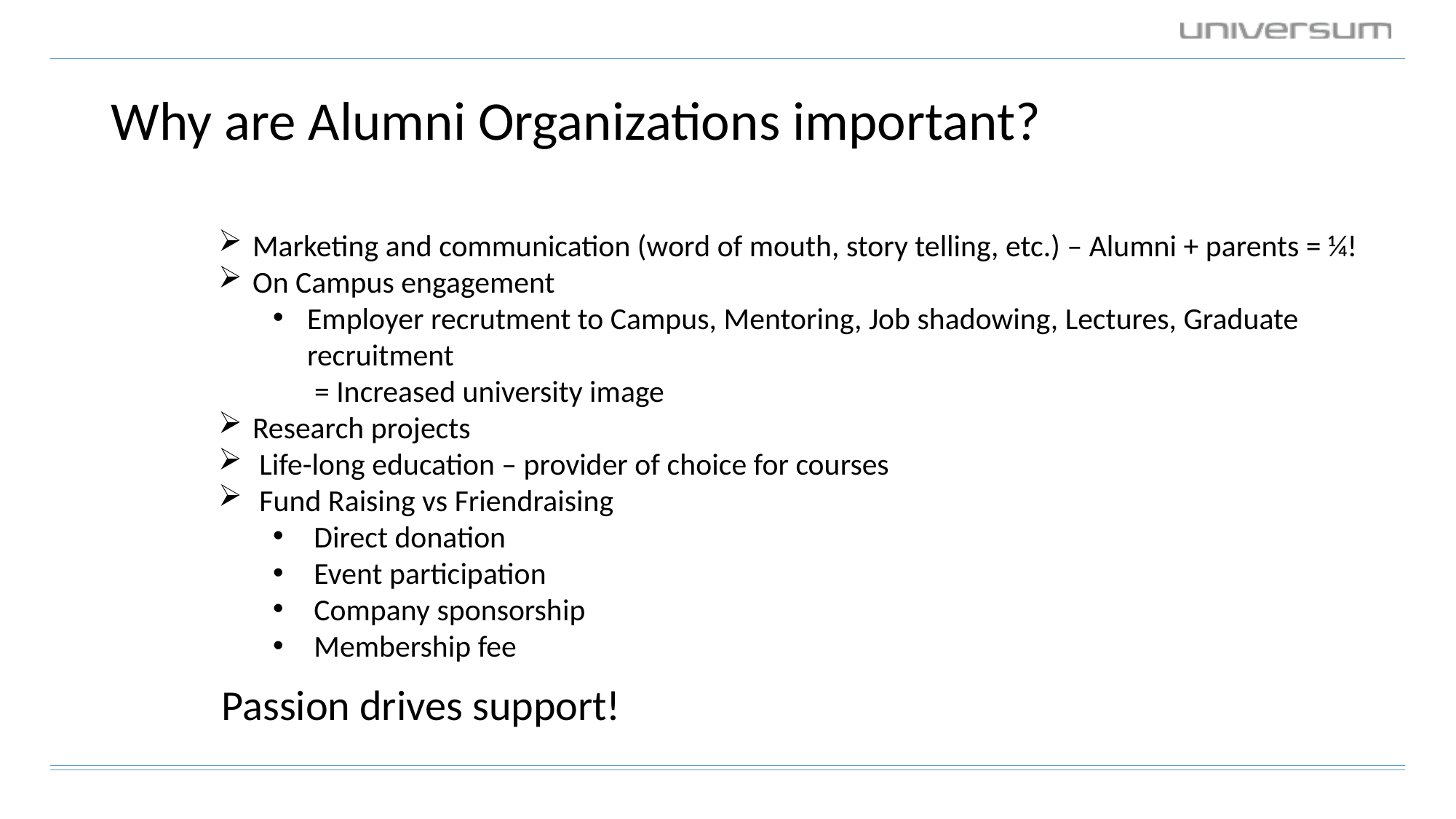

# Why are Alumni Organizations important?
Marketing and communication (word of mouth, story telling, etc.) – Alumni + parents = ¼!
On Campus engagement
Employer recrutment to Campus, Mentoring, Job shadowing, Lectures, Graduate recruitment
      = Increased university image
Research projects
Life-long education – provider of choice for courses
Fund Raising vs Friendraising
Direct donation
Event participation
Company sponsorship
Membership fee
Passion drives support!